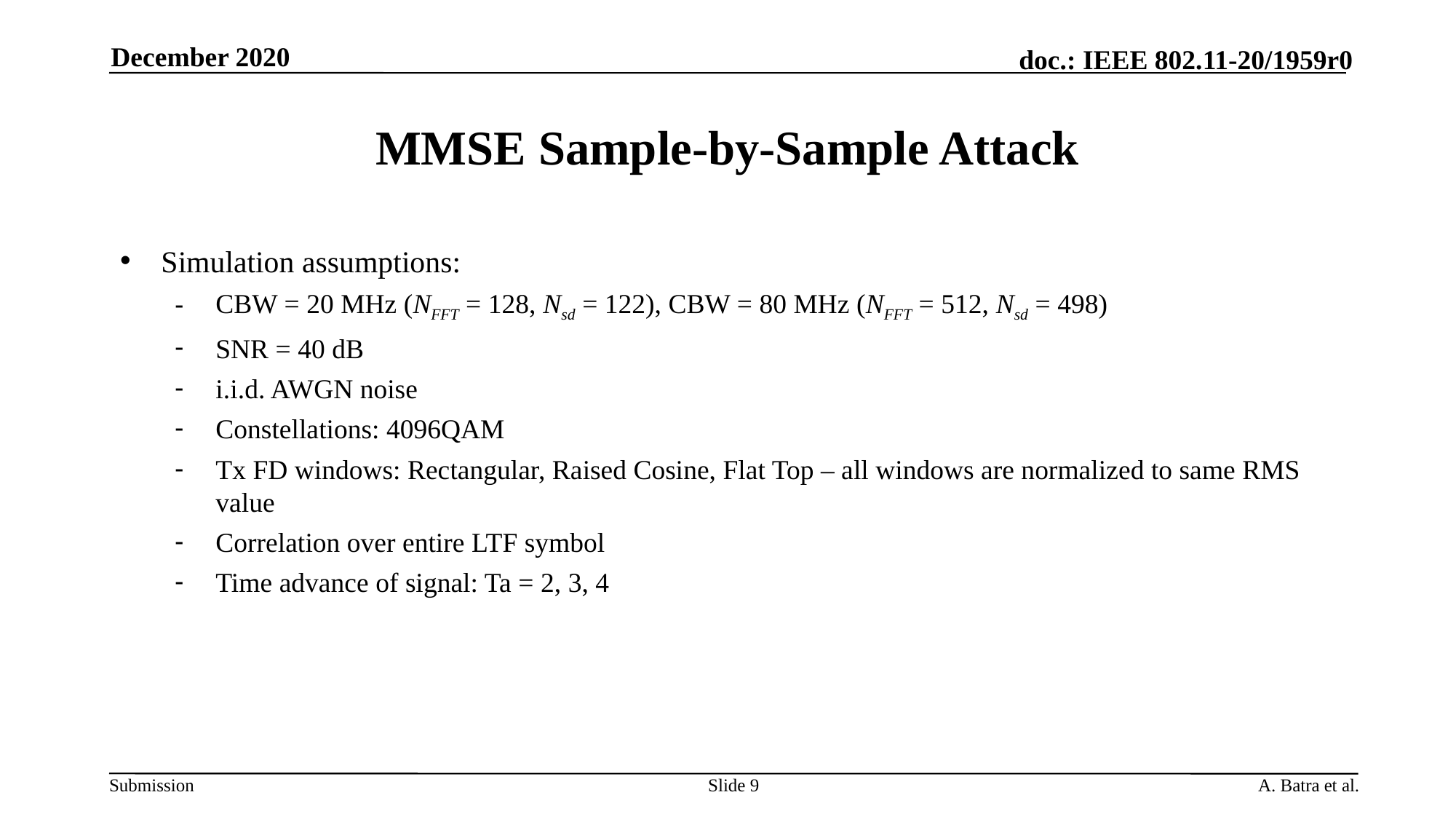

December 2020
# MMSE Sample-by-Sample Attack
Simulation assumptions:
CBW = 20 MHz (NFFT = 128, Nsd = 122), CBW = 80 MHz (NFFT = 512, Nsd = 498)
SNR = 40 dB
i.i.d. AWGN noise
Constellations: 4096QAM
Tx FD windows: Rectangular, Raised Cosine, Flat Top – all windows are normalized to same RMS value
Correlation over entire LTF symbol
Time advance of signal: Ta = 2, 3, 4

Slide 9
A. Batra et al.